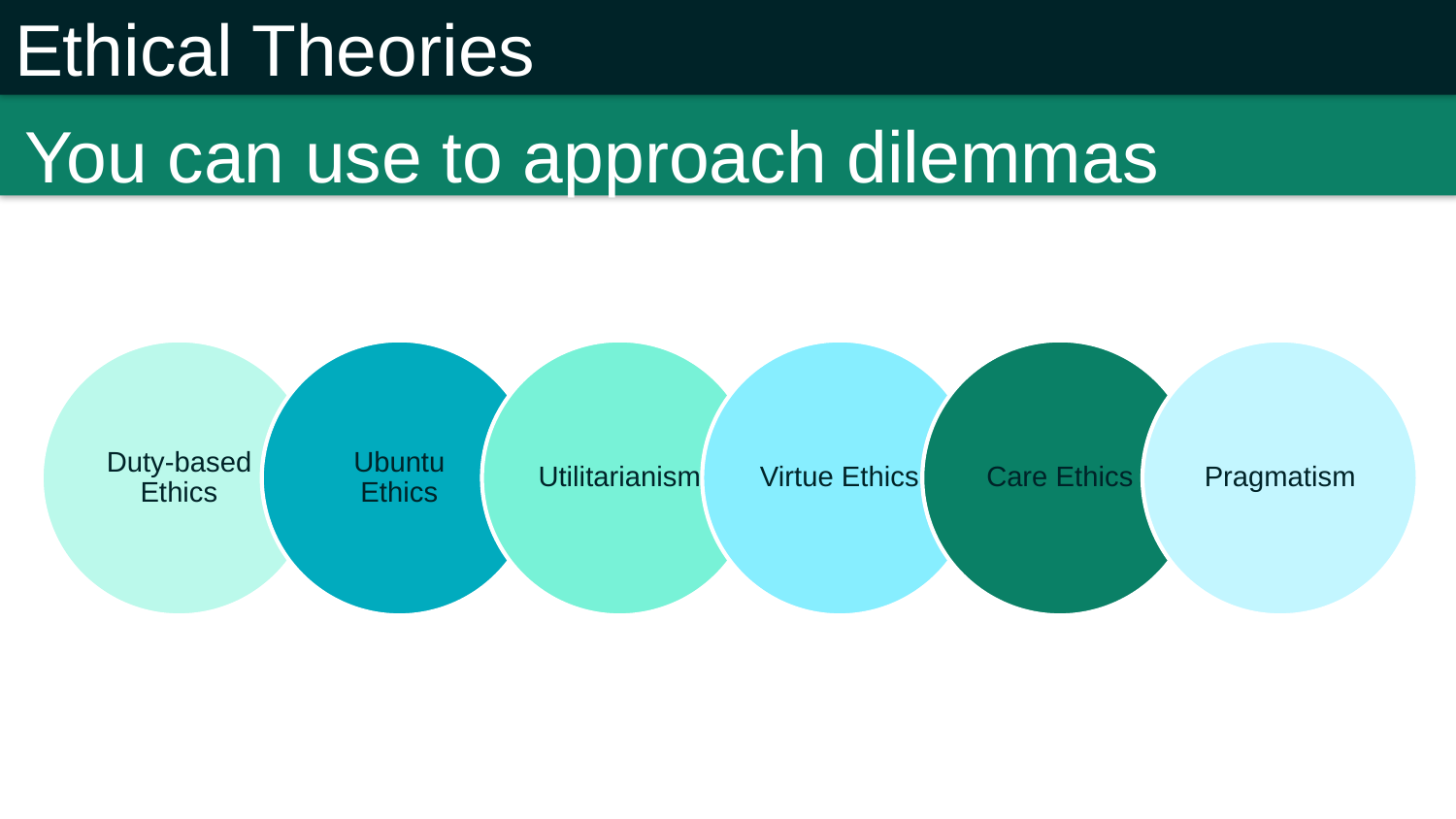

Duty-based Ethics
Ubuntu Ethics
Utilitarianism
Virtue Ethics
Care Ethics
Pragmatism
Ethical Theories
You can use to approach dilemmas